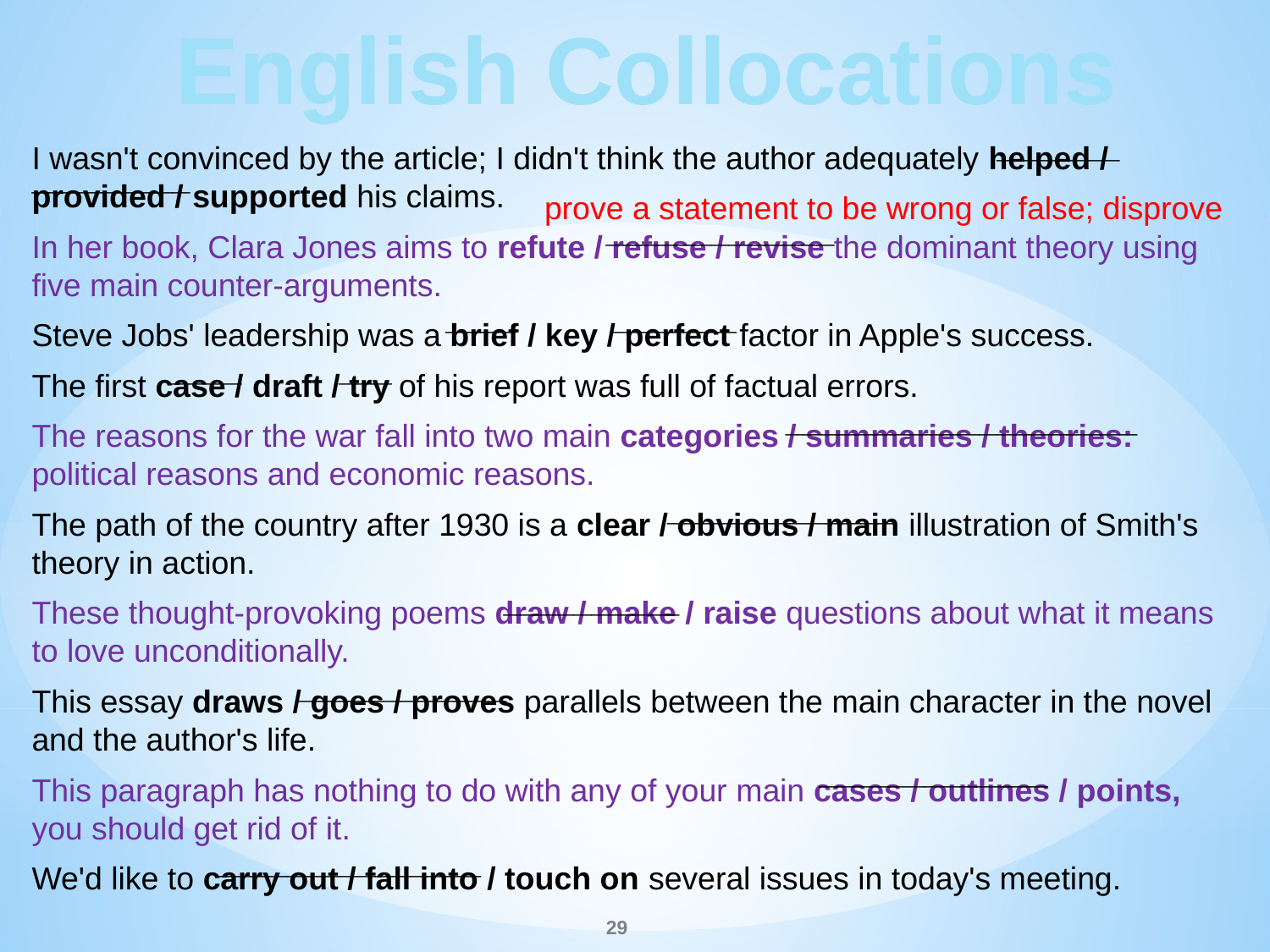

English Collocations
_______
I wasn't convinced by the article; I didn't think the author adequately helped / provided / supported his claims.
In her book, Clara Jones aims to refute / refuse / revise the dominant theory using five main counter-arguments.
Steve Jobs' leadership was a brief / key / perfect factor in Apple's success.
The first case / draft / try of his report was full of factual errors.
The reasons for the war fall into two main categories / summaries / theories: political reasons and economic reasons.
The path of the country after 1930 is a clear / obvious / main illustration of Smith's theory in action.
These thought-provoking poems draw / make / raise questions about what it means to love unconditionally.
This essay draws / goes / proves parallels between the main character in the novel and the author's life.
This paragraph has nothing to do with any of your main cases / outlines / points, you should get rid of it.
We'd like to carry out / fall into / touch on several issues in today's meeting.
_________
prove a statement to be wrong or false; disprove
_____________
____           _______
____           ___
____________________
_____________
__________
____________
_____________
_______________
29